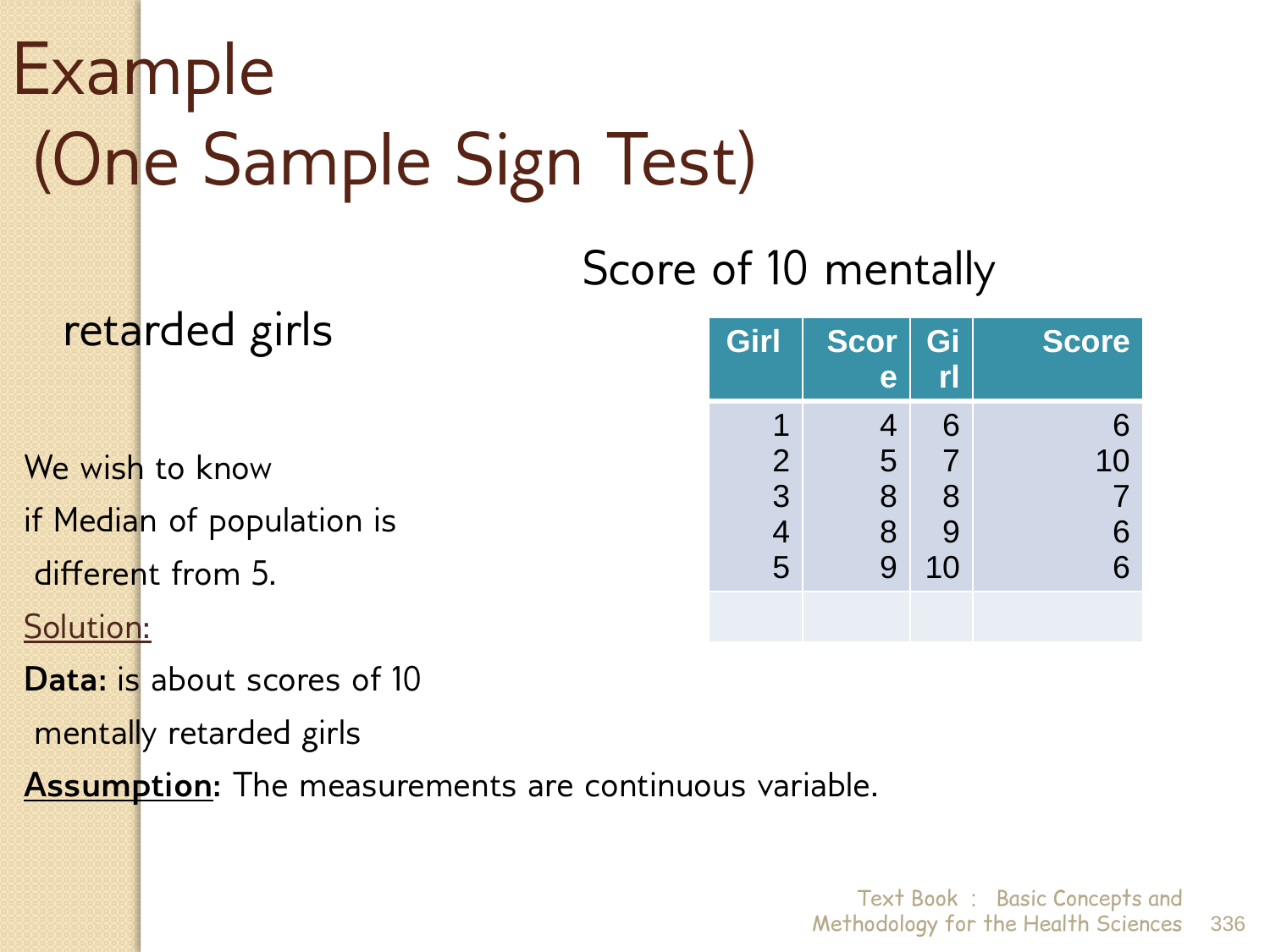

Example
(One Sample Sign Test)
                                 Score of 10 mentally retarded girls

We wish to know
if Median of population is
 different from 5.
Solution:
Data: is about scores of 10
 mentally retarded girls
Assumption: The measurements are continuous variable.

| Girl | Score | Girl | Score |
| --- | --- | --- | --- |
| 1 2 3 4 5 | 4 5 8 8 9 | 6 7 8 9 10 | 6 10 7 6 6 |
|  |  |  |  |
Text Book  :   Basic Concepts and Methodology for the Health Sciences
336